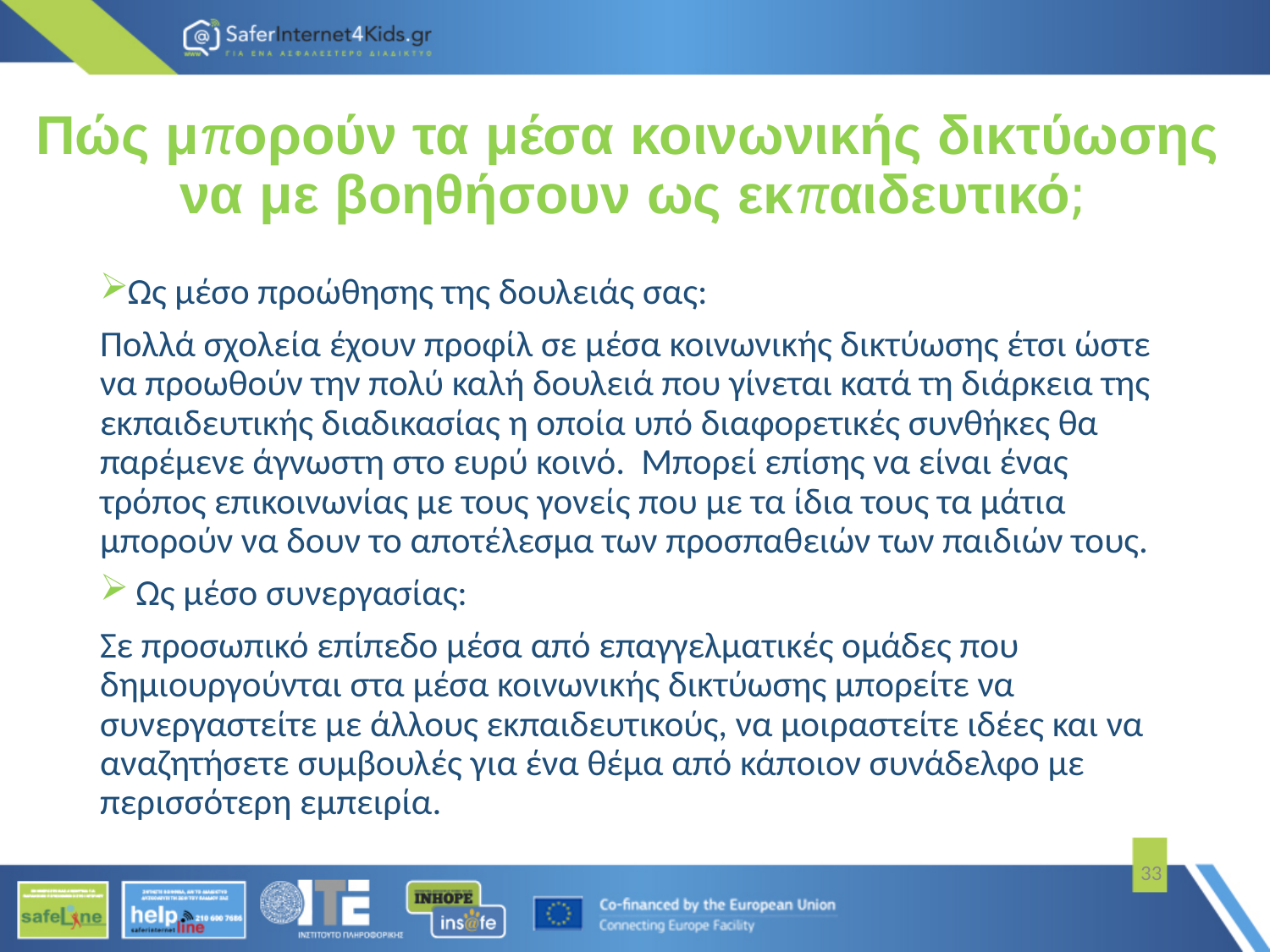

# Πώς μπορούν τα μέσα κοινωνικής δικτύωσης να με βοηθήσουν ως εκπαιδευτικό;
Ως μέσο προώθησης της δουλειάς σας:
Πολλά σχολεία έχουν προφίλ σε μέσα κοινωνικής δικτύωσης έτσι ώστε να προωθούν την πολύ καλή δουλειά που γίνεται κατά τη διάρκεια της εκπαιδευτικής διαδικασίας η οποία υπό διαφορετικές συνθήκες θα παρέμενε άγνωστη στο ευρύ κοινό.  Μπορεί επίσης να είναι ένας τρόπος επικοινωνίας με τους γονείς που με τα ίδια τους τα μάτια μπορούν να δουν το αποτέλεσμα των προσπαθειών των παιδιών τους.
 Ως μέσο συνεργασίας:
Σε προσωπικό επίπεδο μέσα από επαγγελματικές ομάδες που δημιουργούνται στα μέσα κοινωνικής δικτύωσης μπορείτε να συνεργαστείτε με άλλους εκπαιδευτικούς, να μοιραστείτε ιδέες και να αναζητήσετε συμβουλές για ένα θέμα από κάποιον συνάδελφο με περισσότερη εμπειρία.
33